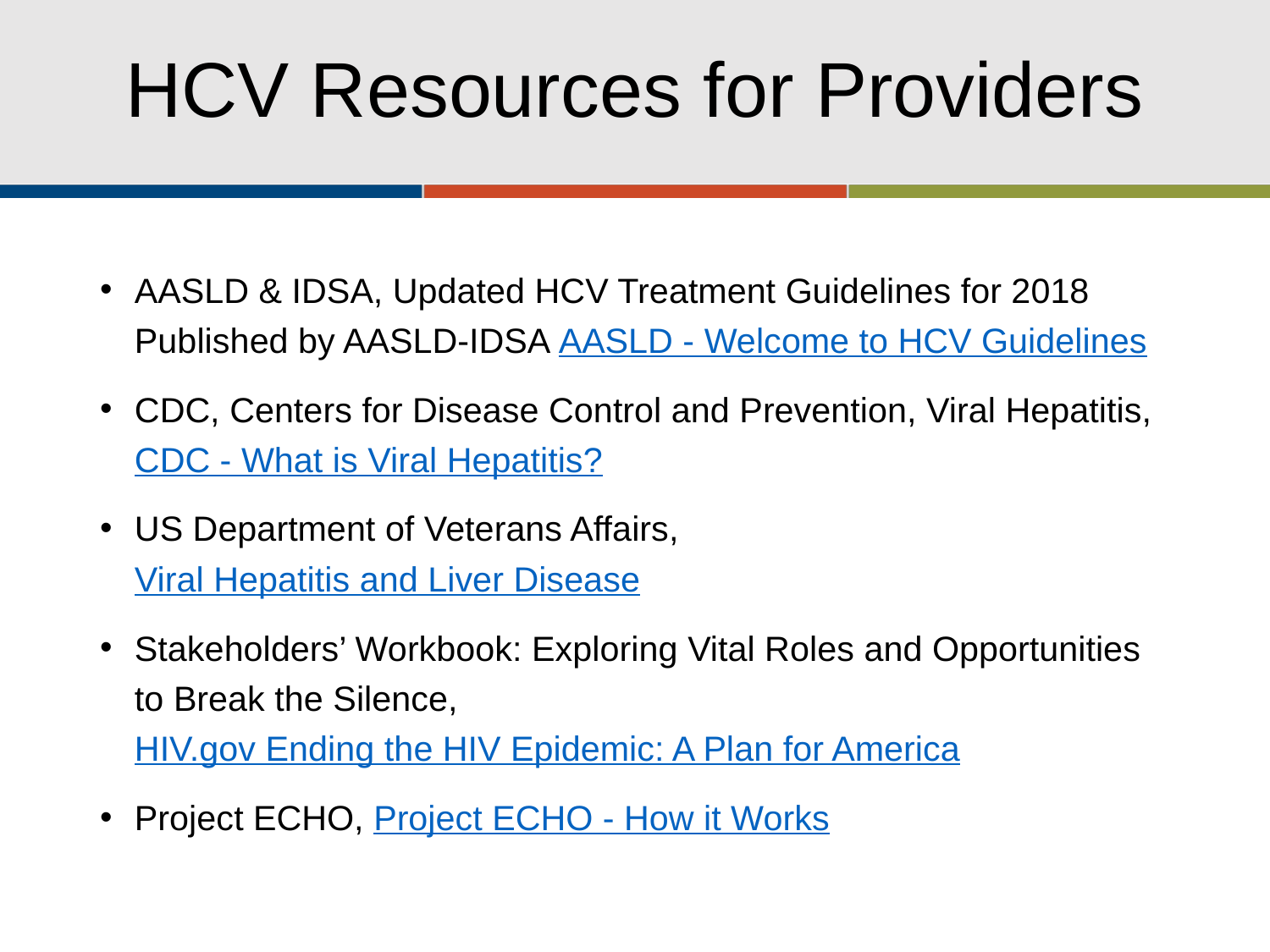

# HCV Resources for Providers
AASLD & IDSA, Updated HCV Treatment Guidelines for 2018 Published by AASLD-IDSA AASLD - Welcome to HCV Guidelines
CDC, Centers for Disease Control and Prevention, Viral Hepatitis, CDC - What is Viral Hepatitis?
US Department of Veterans Affairs, Viral Hepatitis and Liver Disease
Stakeholders’ Workbook: Exploring Vital Roles and Opportunities to Break the Silence, HIV.gov Ending the HIV Epidemic: A Plan for America
Project ECHO, Project ECHO - How it Works